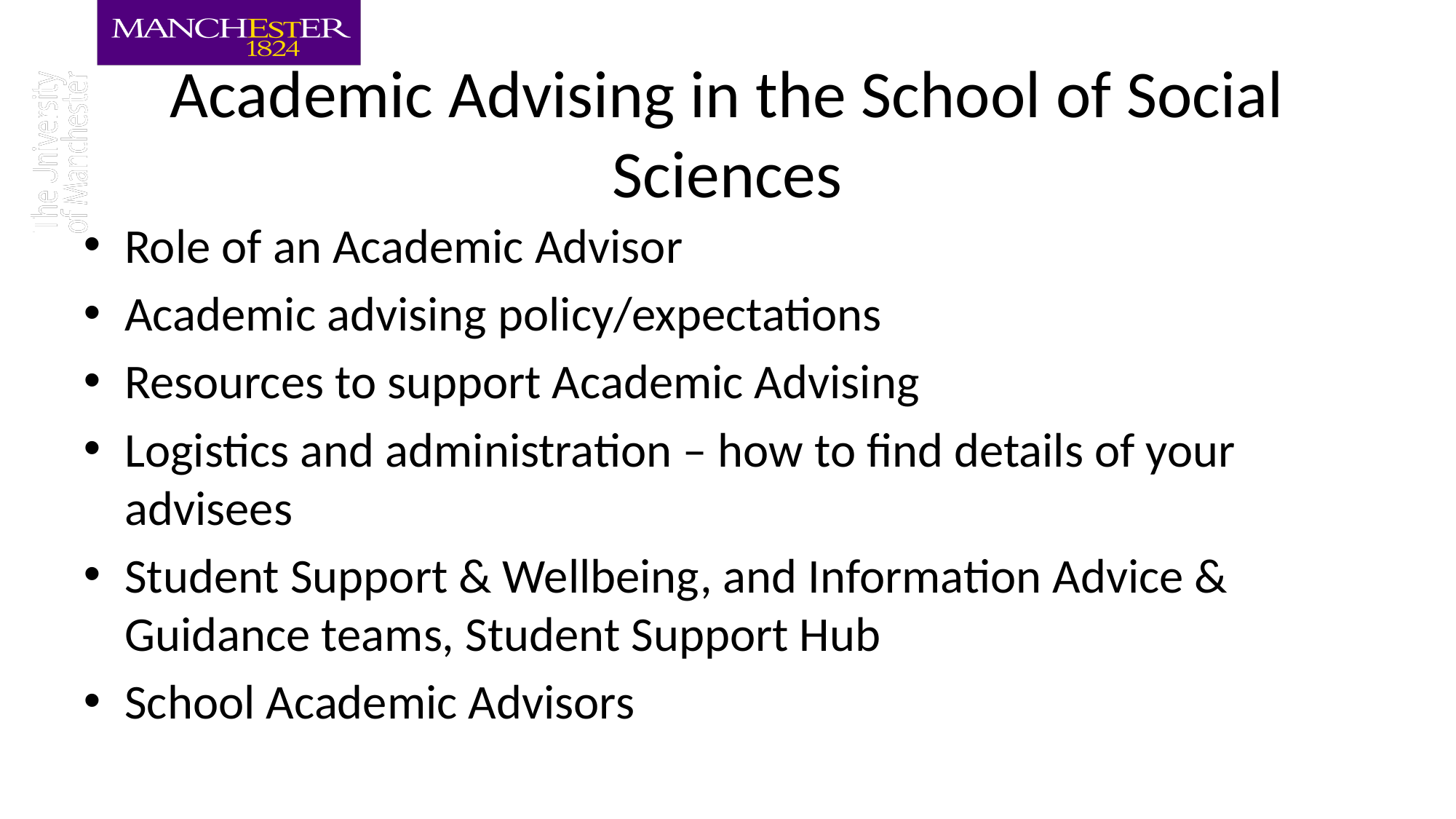

# Academic Advising in the School of Social Sciences
Role of an Academic Advisor
Academic advising policy/expectations
Resources to support Academic Advising
Logistics and administration – how to find details of your advisees
Student Support & Wellbeing, and Information Advice & Guidance teams, Student Support Hub
School Academic Advisors